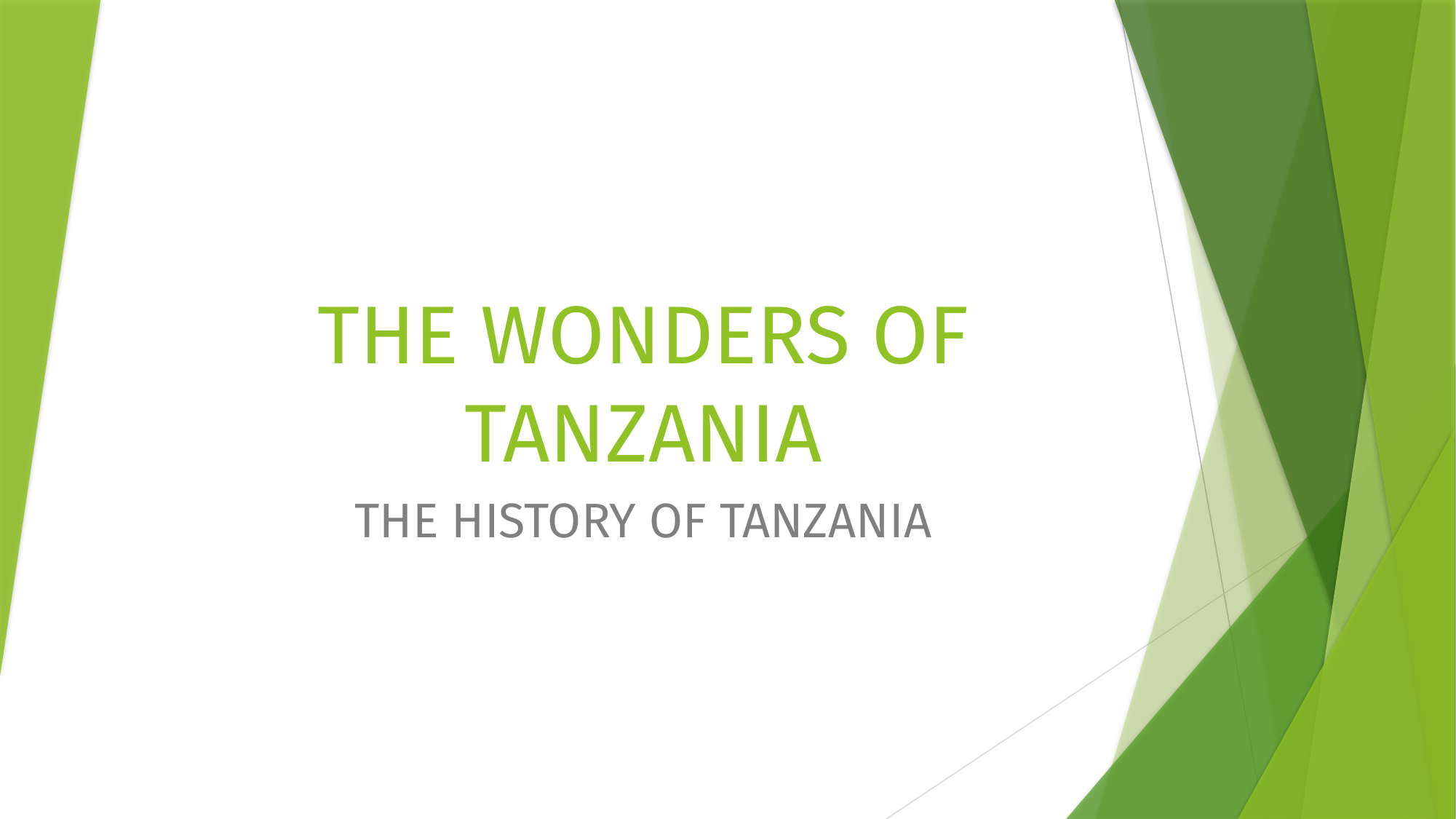

# THE WONDERS OF TANZANIA
THE HISTORY OF TANZANIA